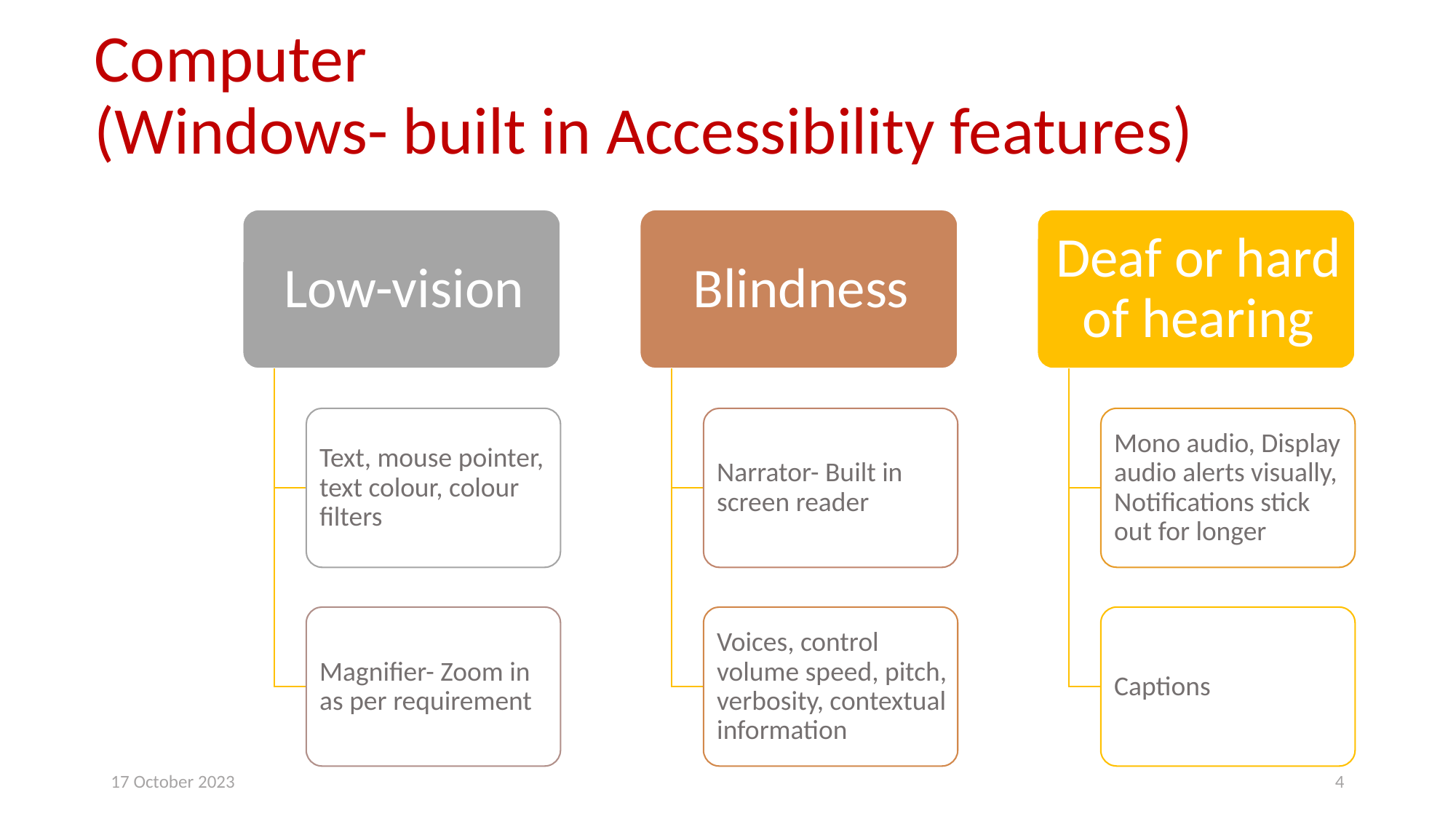

# Computer (Windows- built in Accessibility features)
Low-vision
Text, mouse pointer, text colour, colour filters
Magnifier- Zoom in as per requirement
Blindness
Narrator- Built in screen reader
Voices, control volume speed, pitch, verbosity, contextual information
Deaf or hard of hearing
Mono audio, Display audio alerts visually, Notifications stick out for longer
Captions
17 October 2023
4